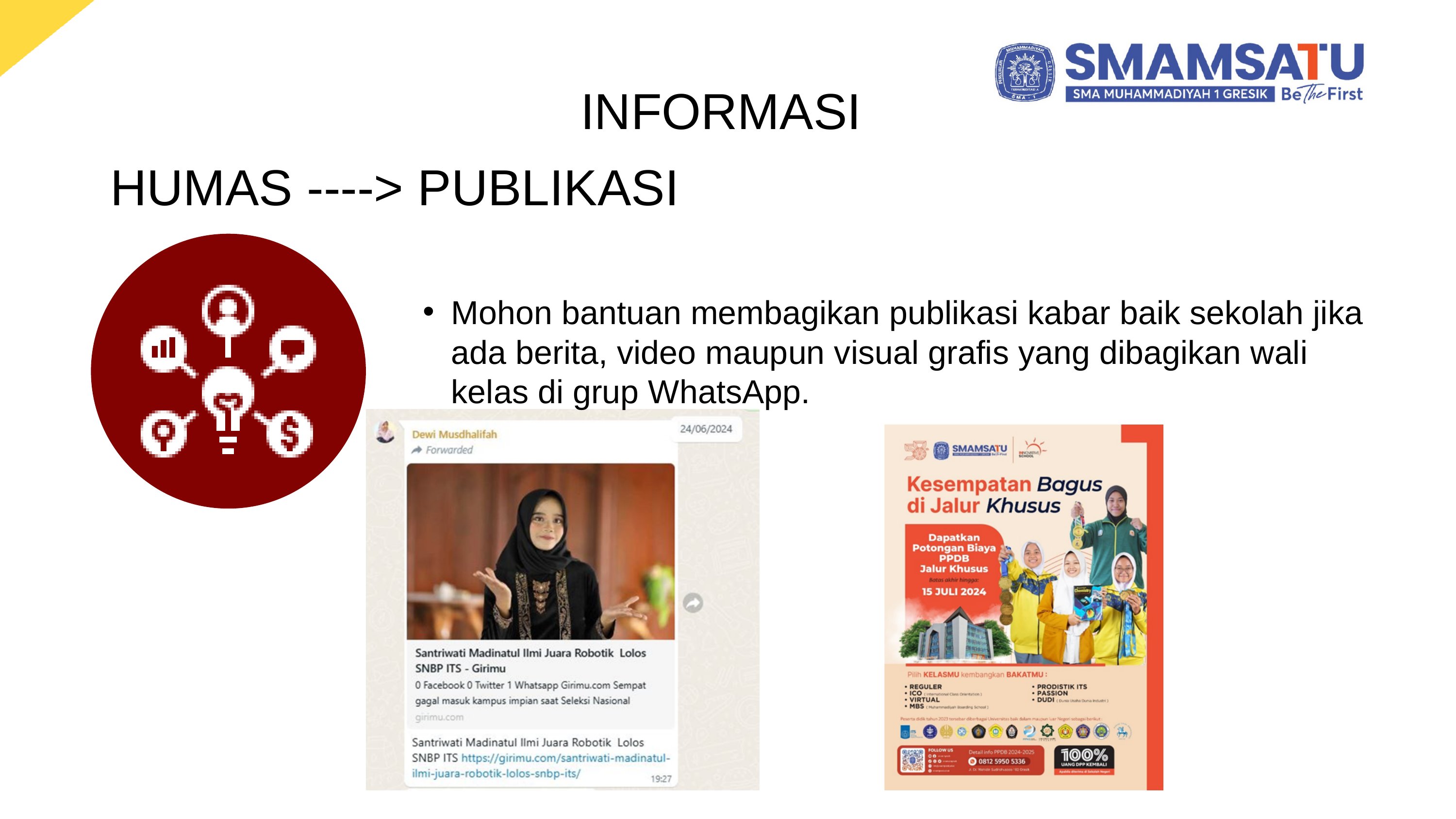

INFORMASI
HUMAS ----> PUBLIKASI

Mohon bantuan membagikan publikasi kabar baik sekolah jika ada berita, video maupun visual grafis yang dibagikan wali kelas di grup WhatsApp.